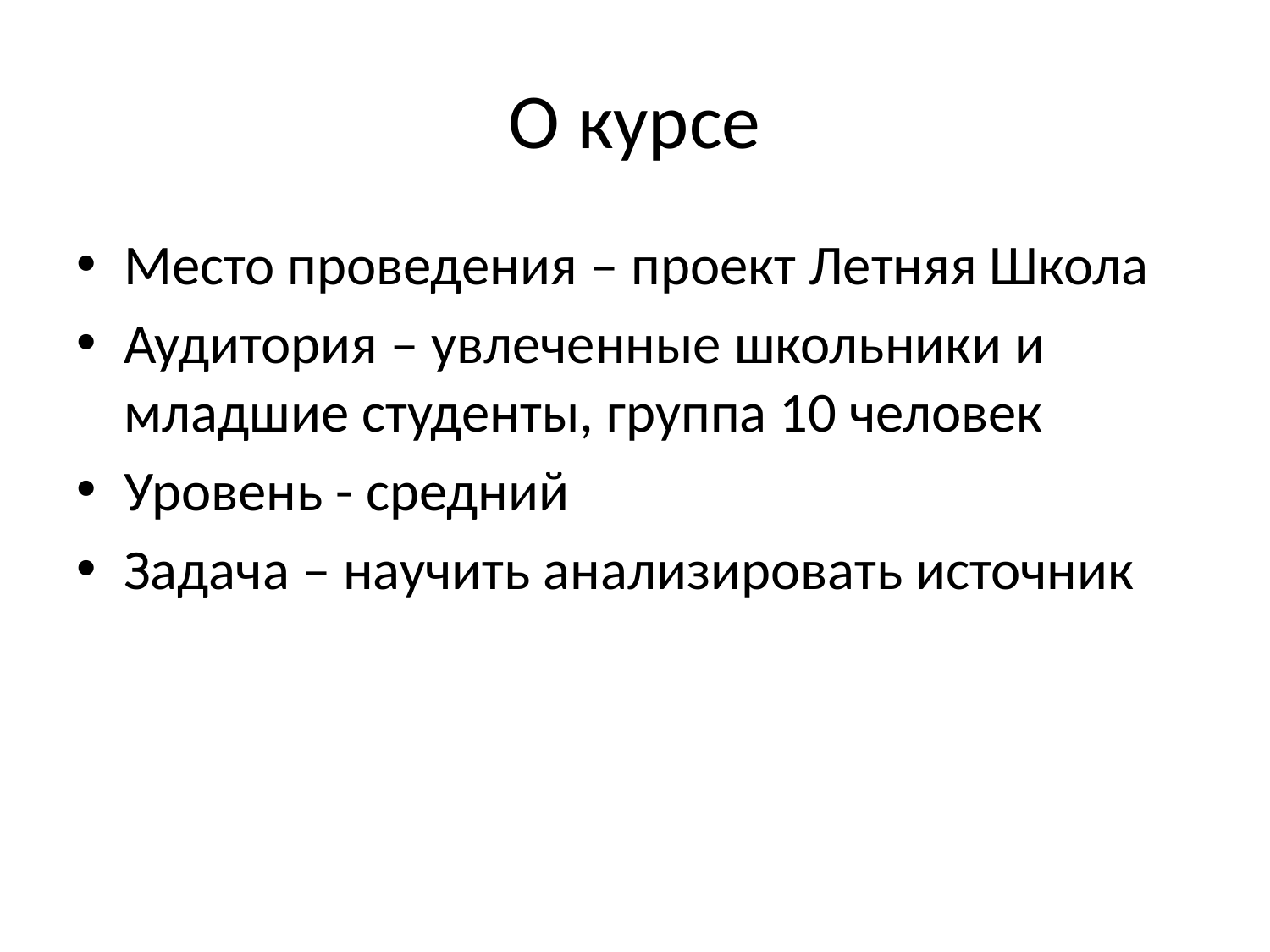

# О курсе
Место проведения – проект Летняя Школа
Аудитория – увлеченные школьники и младшие студенты, группа 10 человек
Уровень - средний
Задача – научить анализировать источник